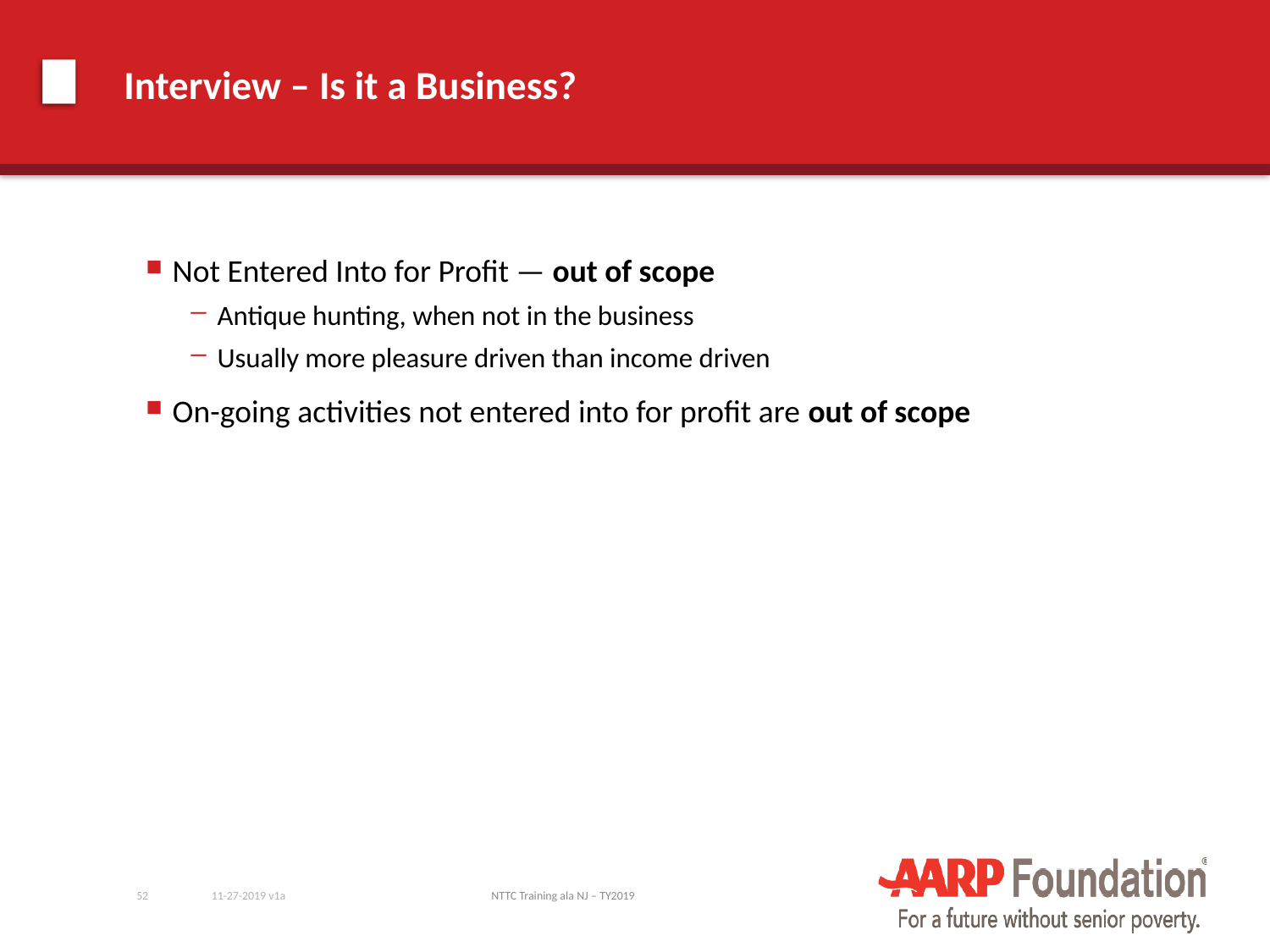

# Interview – Is it a Business?
Not Entered Into for Profit — out of scope
Antique hunting, when not in the business
Usually more pleasure driven than income driven
On-going activities not entered into for profit are out of scope

52
11-27-2019 v1a
NTTC Training ala NJ – TY2019